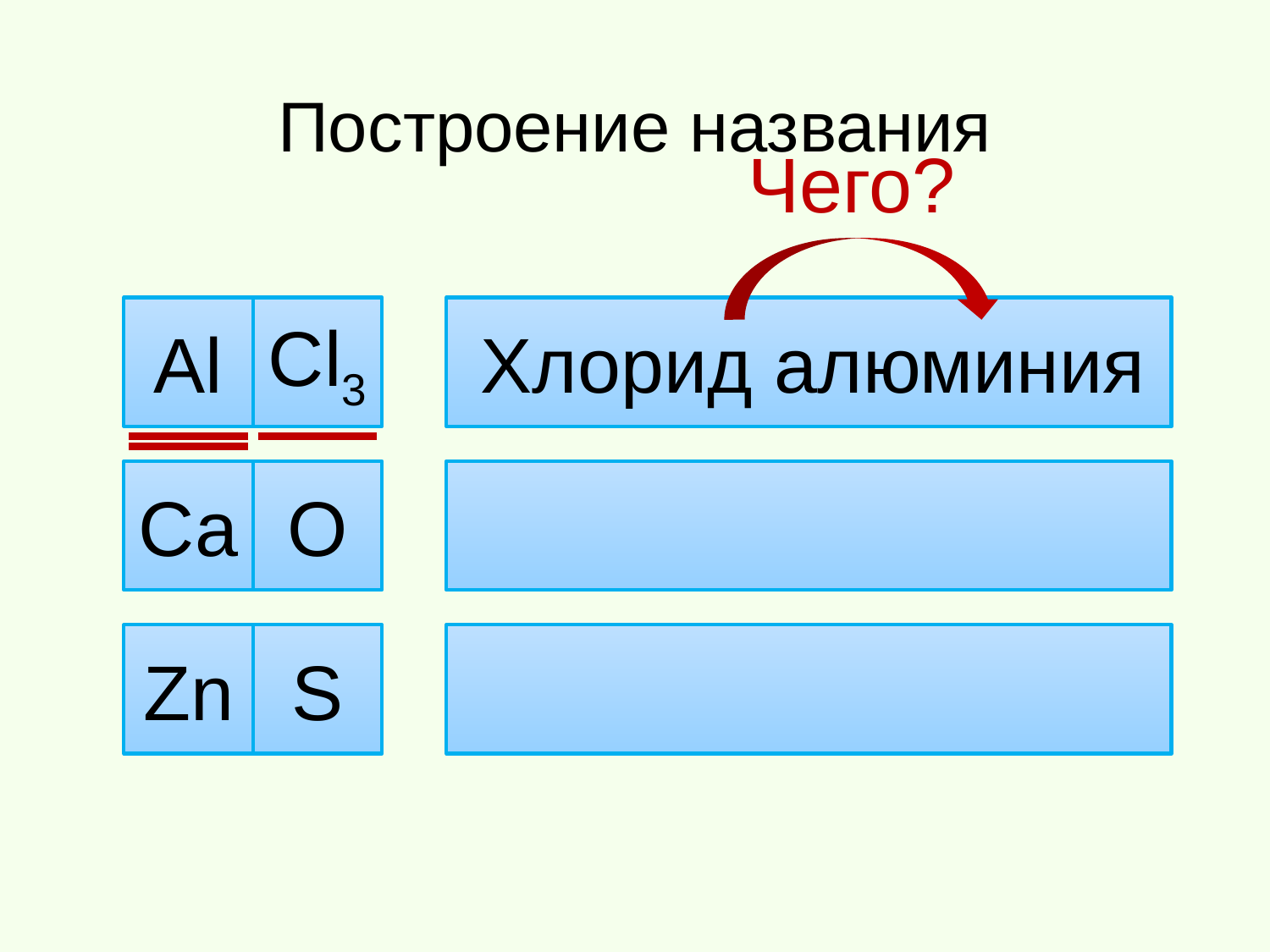

Построение названия
Чего?

Al
Cl3
 Хлорид алюминия
Ca
O

Zn
S